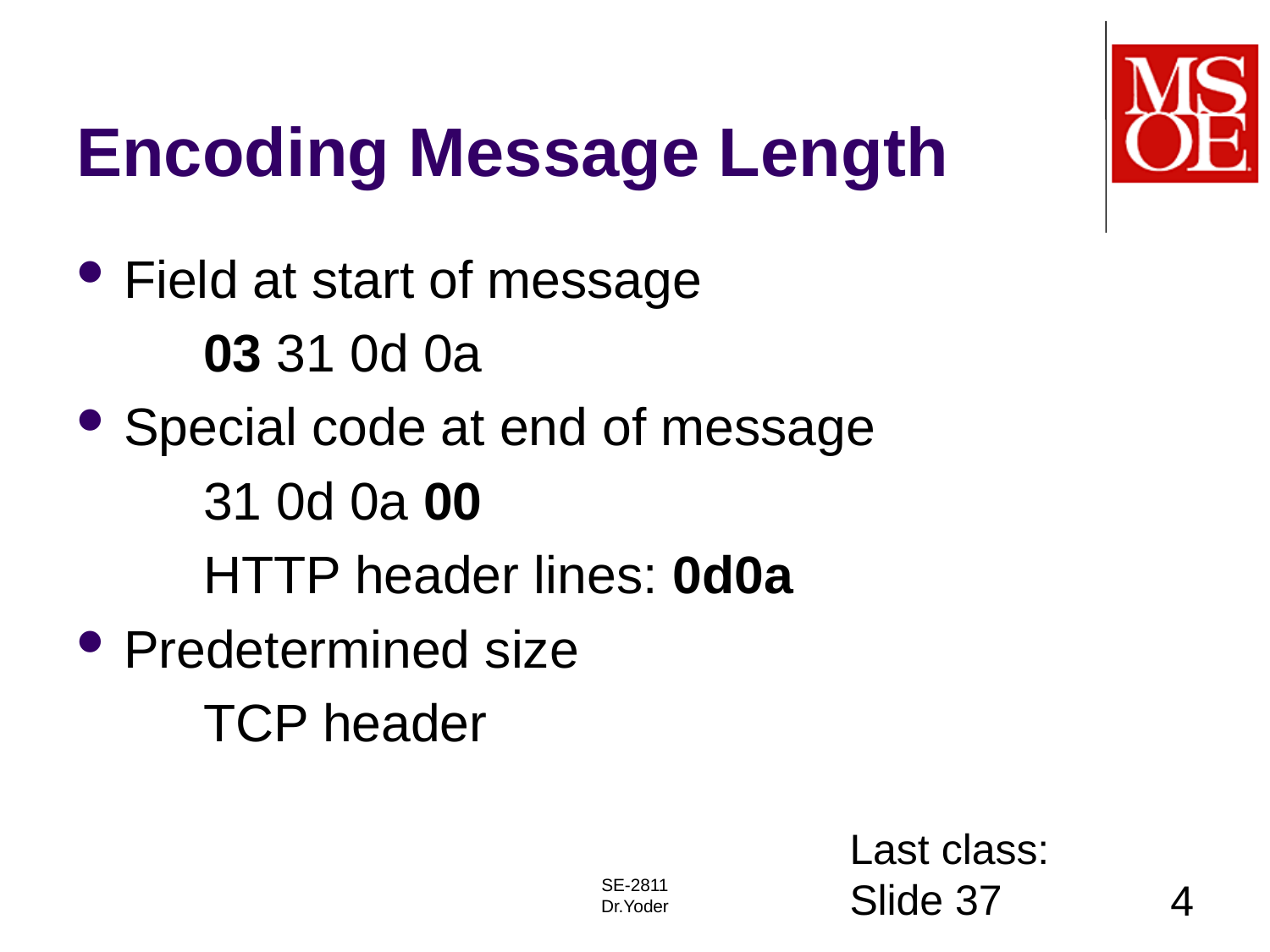

# Encoding Message Length
Field at start of message
	03 31 0d 0a
Special code at end of message
	31 0d 0a 00
	HTTP header lines: 0d0a
Predetermined size
	TCP header
Last class:
Slide 37
SE-2811
Dr.Yoder
4